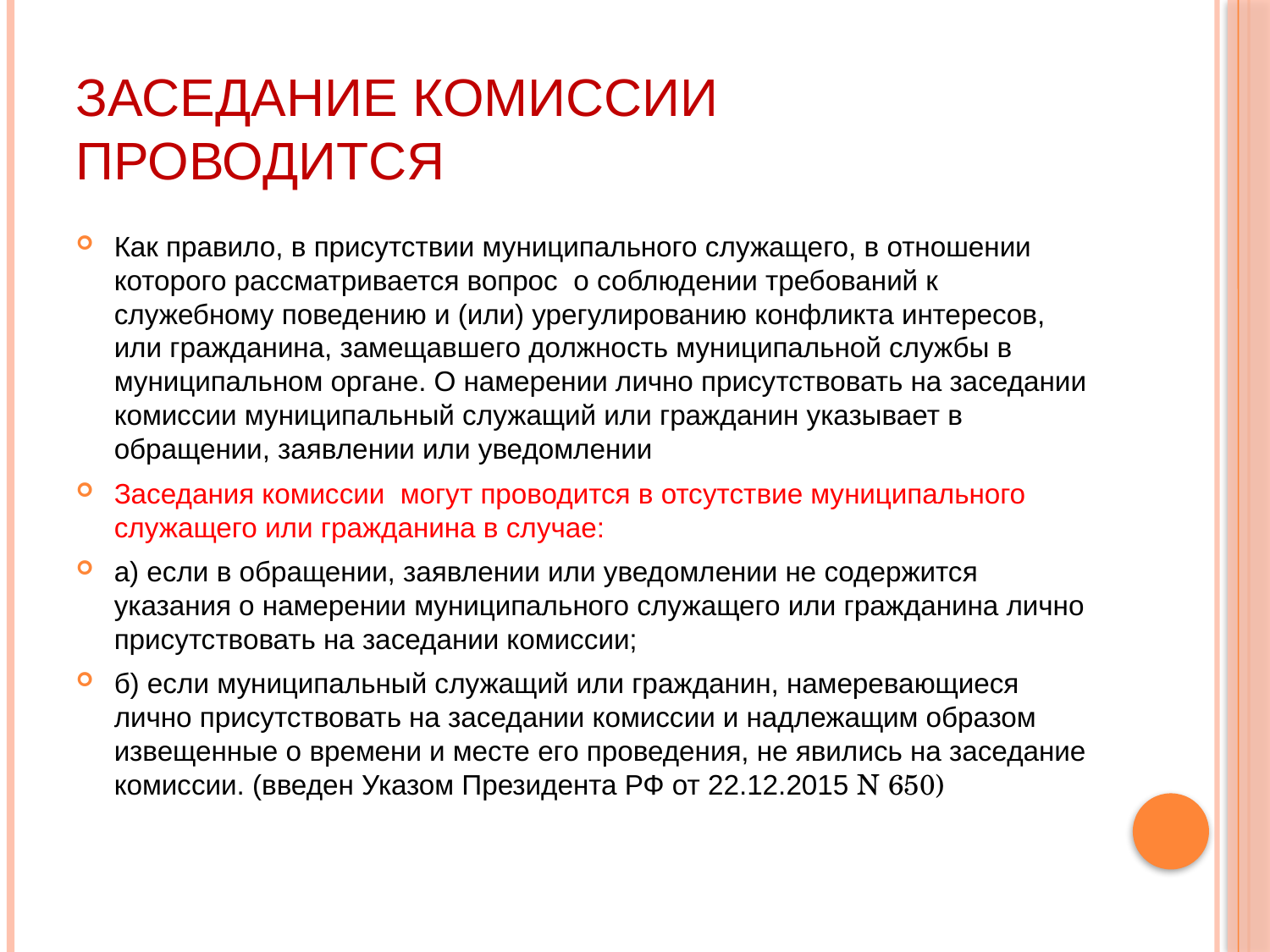

# Заседание комиссии проводится
Как правило, в присутствии муниципального служащего, в отношении которого рассматривается вопрос  о соблюдении требований к служебному поведению и (или) урегулированию конфликта интересов, или гражданина, замещавшего должность муниципальной службы в муниципальном органе. О намерении лично присутствовать на заседании комиссии муниципальный служащий или гражданин указывает в обращении, заявлении или уведомлении
Заседания комиссии  могут проводится в отсутствие муниципального служащего или гражданина в случае:
а) если в обращении, заявлении или уведомлении не содержится указания о намерении муниципального служащего или гражданина лично присутствовать на заседании комиссии;
б) если муниципальный служащий или гражданин, намеревающиеся лично присутствовать на заседании комиссии и надлежащим образом извещенные о времени и месте его проведения, не явились на заседание комиссии. (введен Указом Президента РФ от 22.12.2015 N 650)